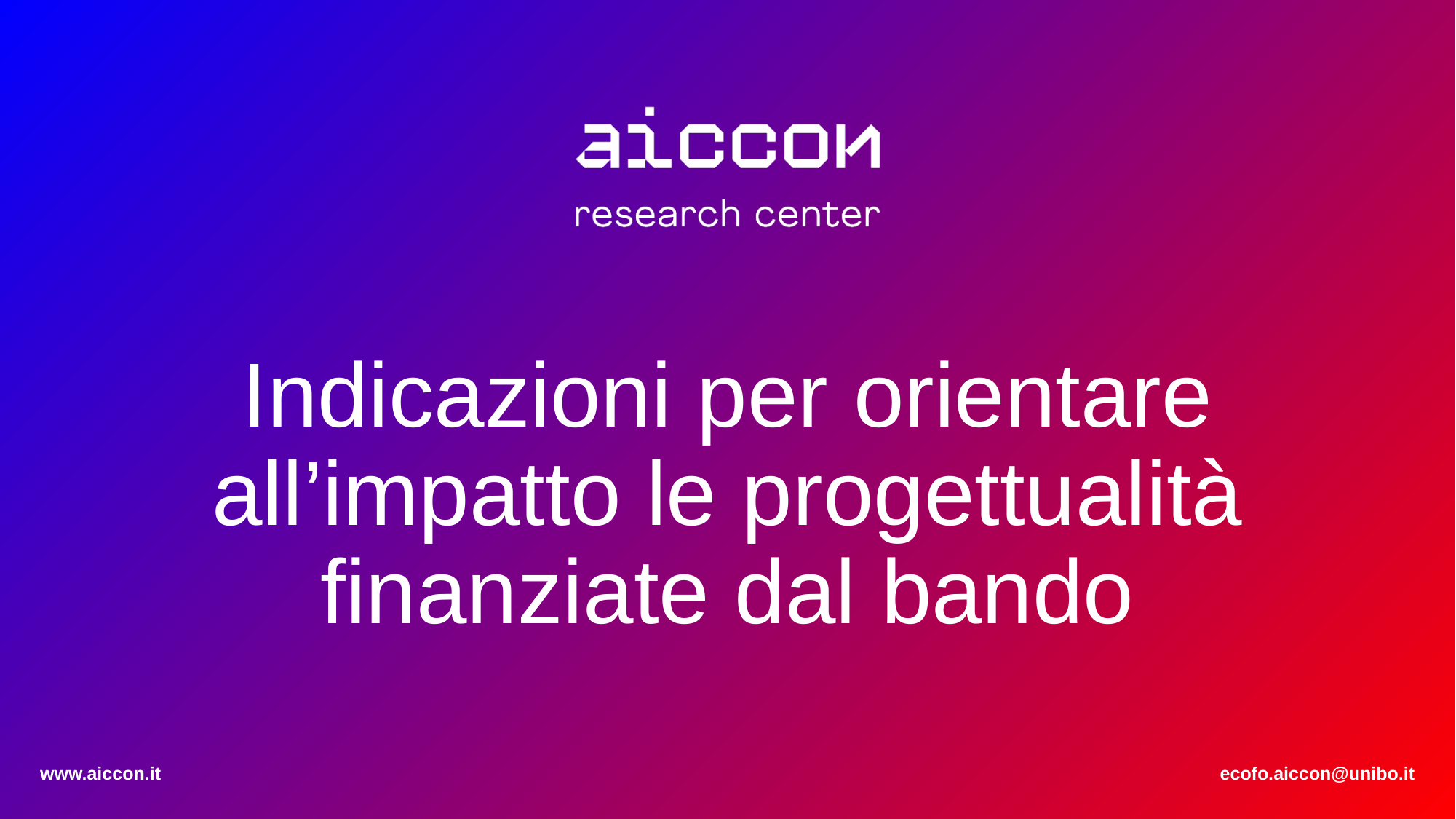

Indicazioni per orientare all’impatto le progettualità finanziate dal bando